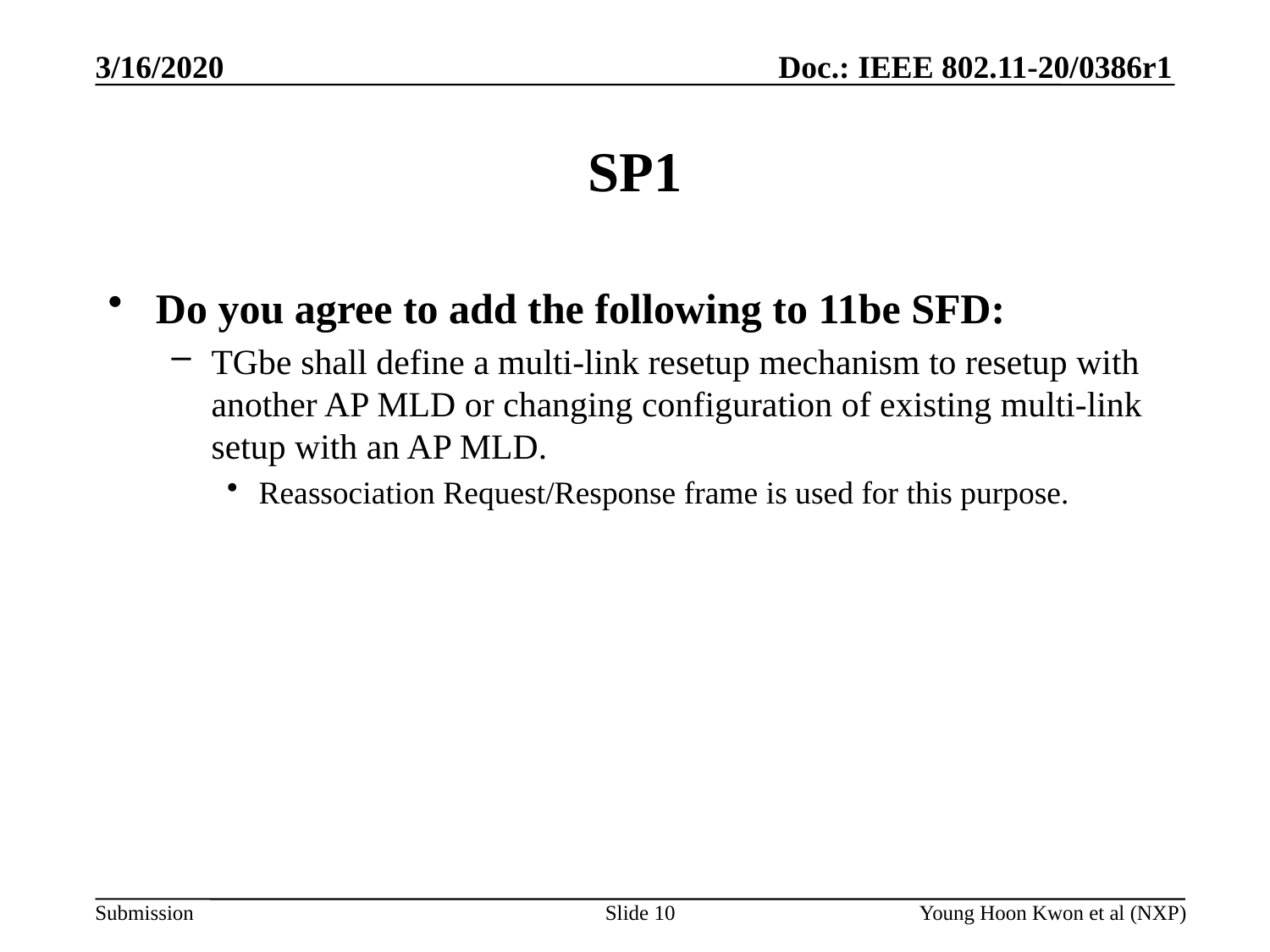

# SP1
Do you agree to add the following to 11be SFD:
TGbe shall define a multi-link resetup mechanism to resetup with another AP MLD or changing configuration of existing multi-link setup with an AP MLD.
Reassociation Request/Response frame is used for this purpose.

Slide 10
Young Hoon Kwon et al (NXP)